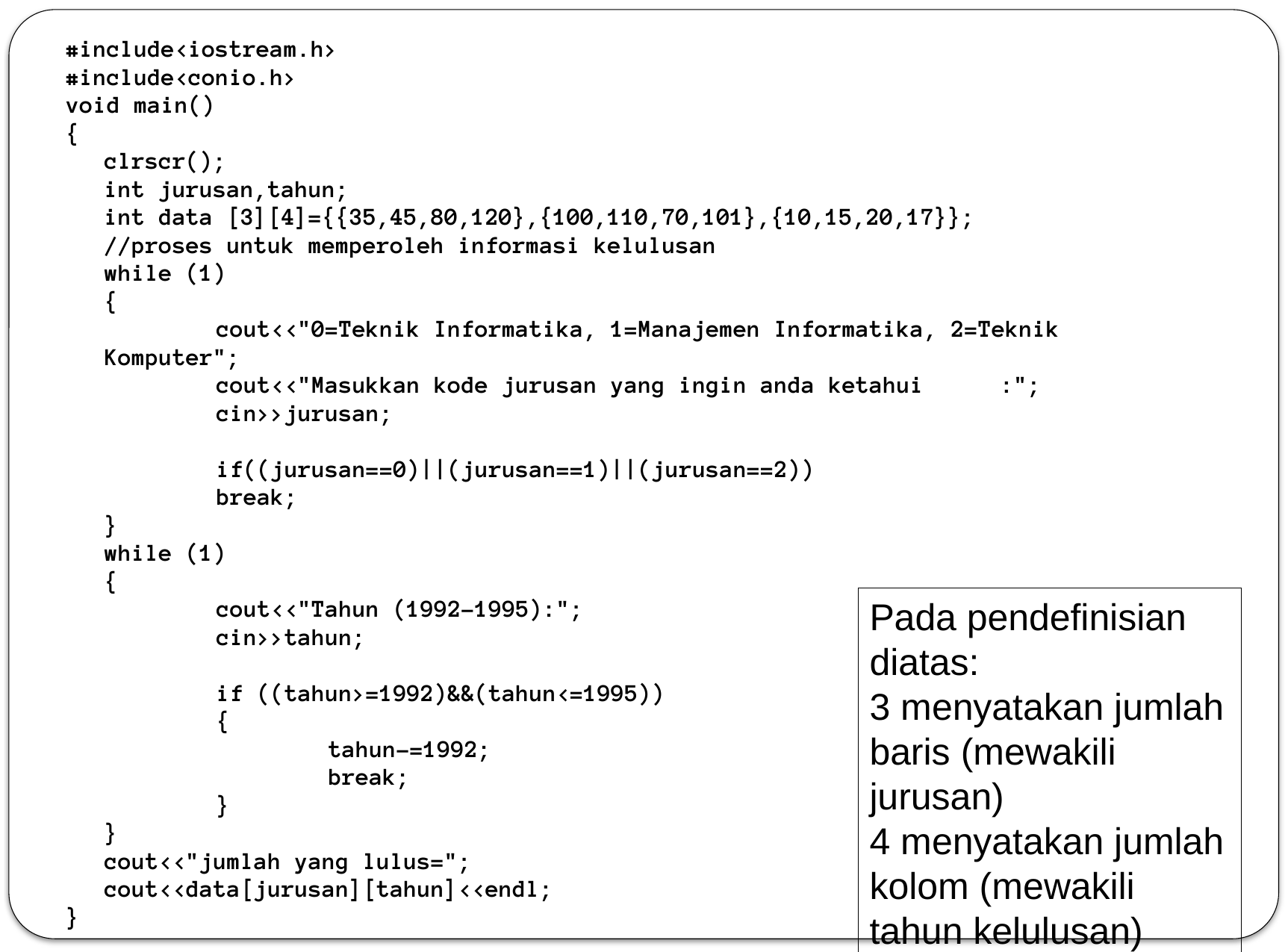

#include<iostream.h>
#include<conio.h>
void main()
{
	clrscr();
	int jurusan,tahun;
	int data [3][4]={{35,45,80,120},{100,110,70,101},{10,15,20,17}};
	//proses untuk memperoleh informasi kelulusan
	while (1)
	{
		cout<<"0=Teknik Informatika, 1=Manajemen Informatika, 2=Teknik Komputer";
		cout<<"Masukkan kode jurusan yang ingin anda ketahui	:";
		cin>>jurusan;

		if((jurusan==0)||(jurusan==1)||(jurusan==2))
		break;
	}
	while (1)
	{
		cout<<"Tahun (1992-1995):";
		cin>>tahun;

		if ((tahun>=1992)&&(tahun<=1995))
		{
			tahun-=1992;
			break;
		}
	}
	cout<<"jumlah yang lulus=";
	cout<<data[jurusan][tahun]<<endl;
}
Pada pendefinisian diatas:
3 menyatakan jumlah baris (mewakili jurusan)
4 menyatakan jumlah kolom (mewakili tahun kelulusan)